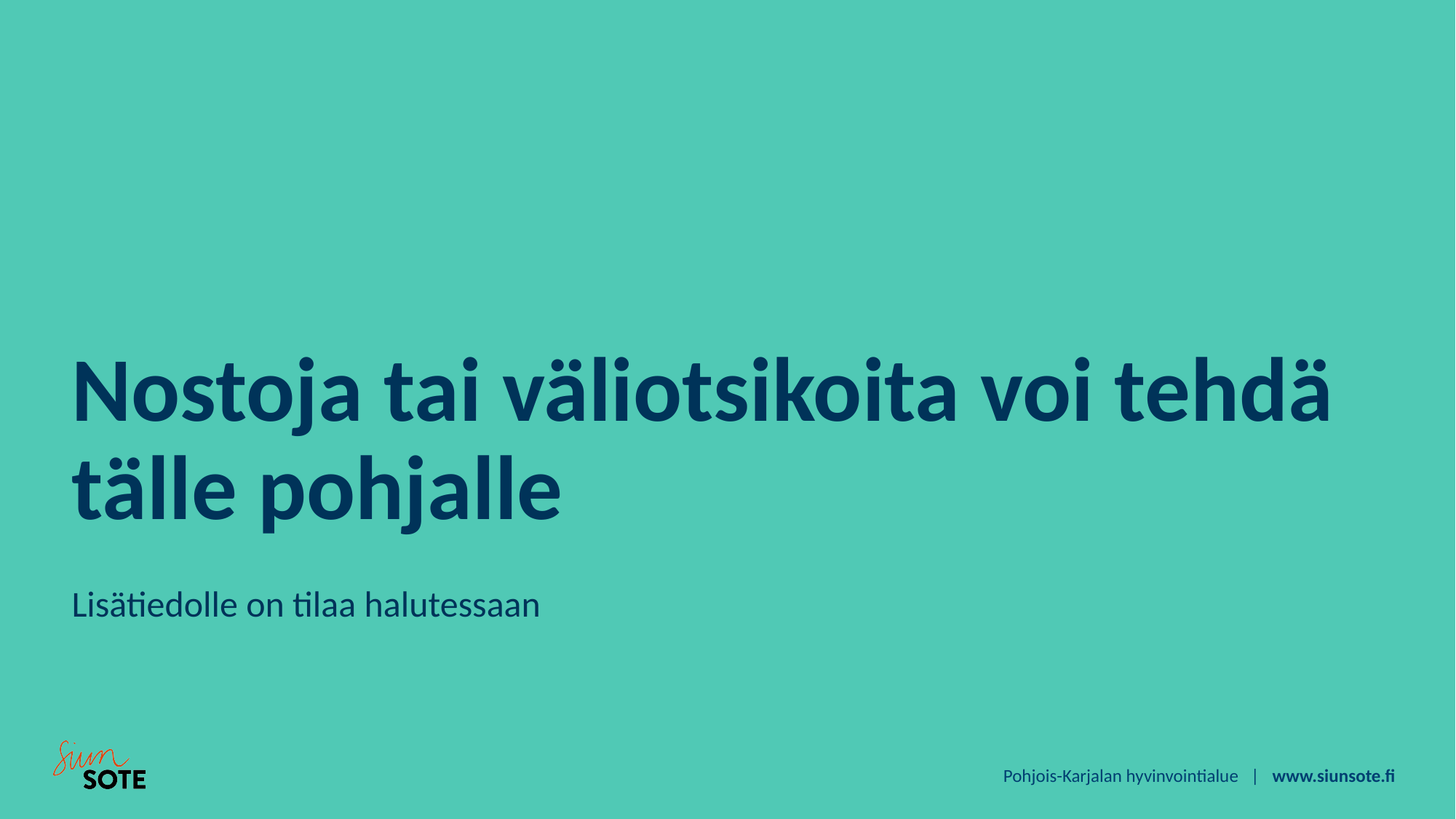

# Nostoja tai väliotsikoita voi tehdä tälle pohjalle
Lisätiedolle on tilaa halutessaan